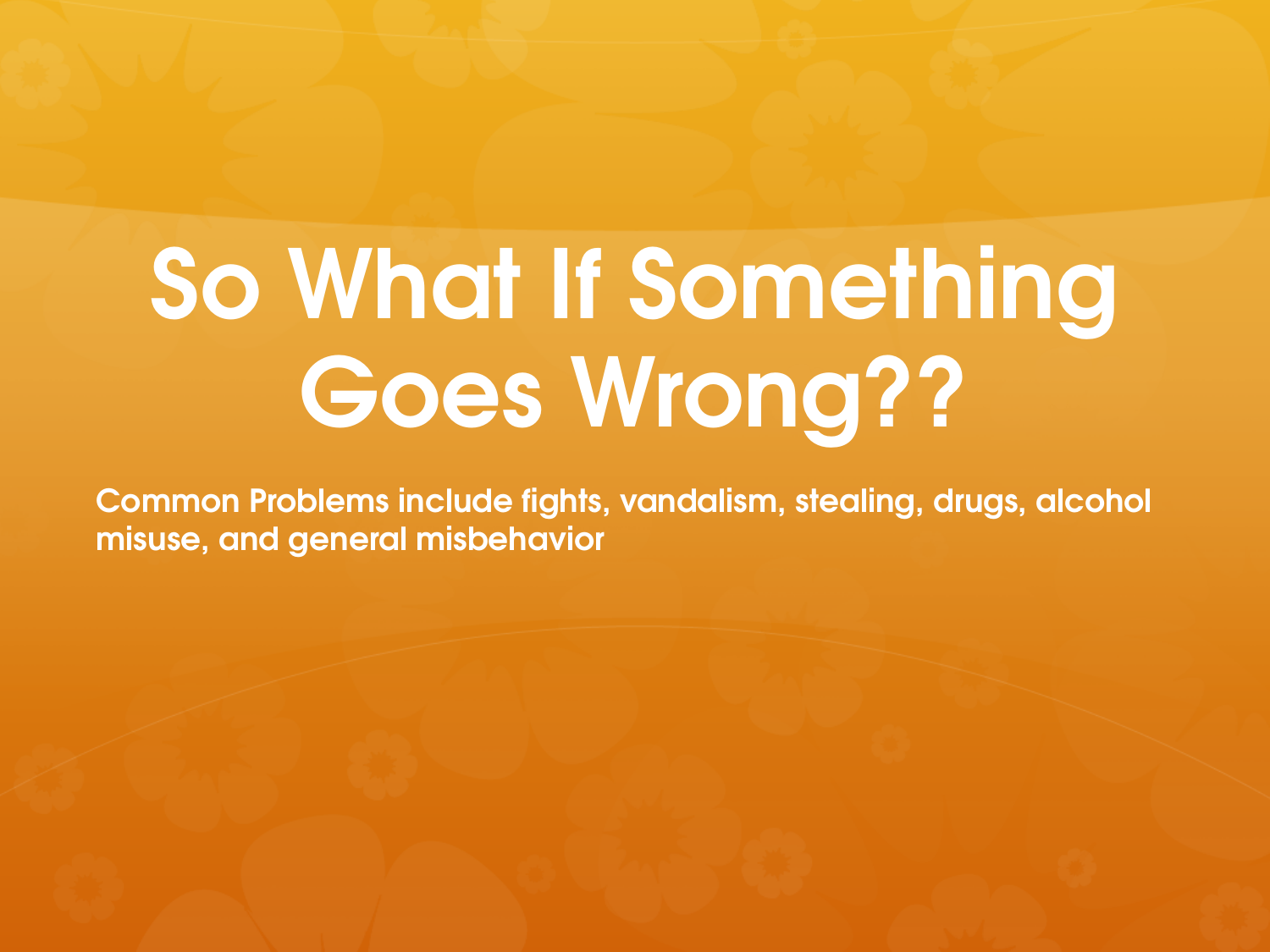

# So What If Something Goes Wrong??
Common Problems include fights, vandalism, stealing, drugs, alcohol misuse, and general misbehavior